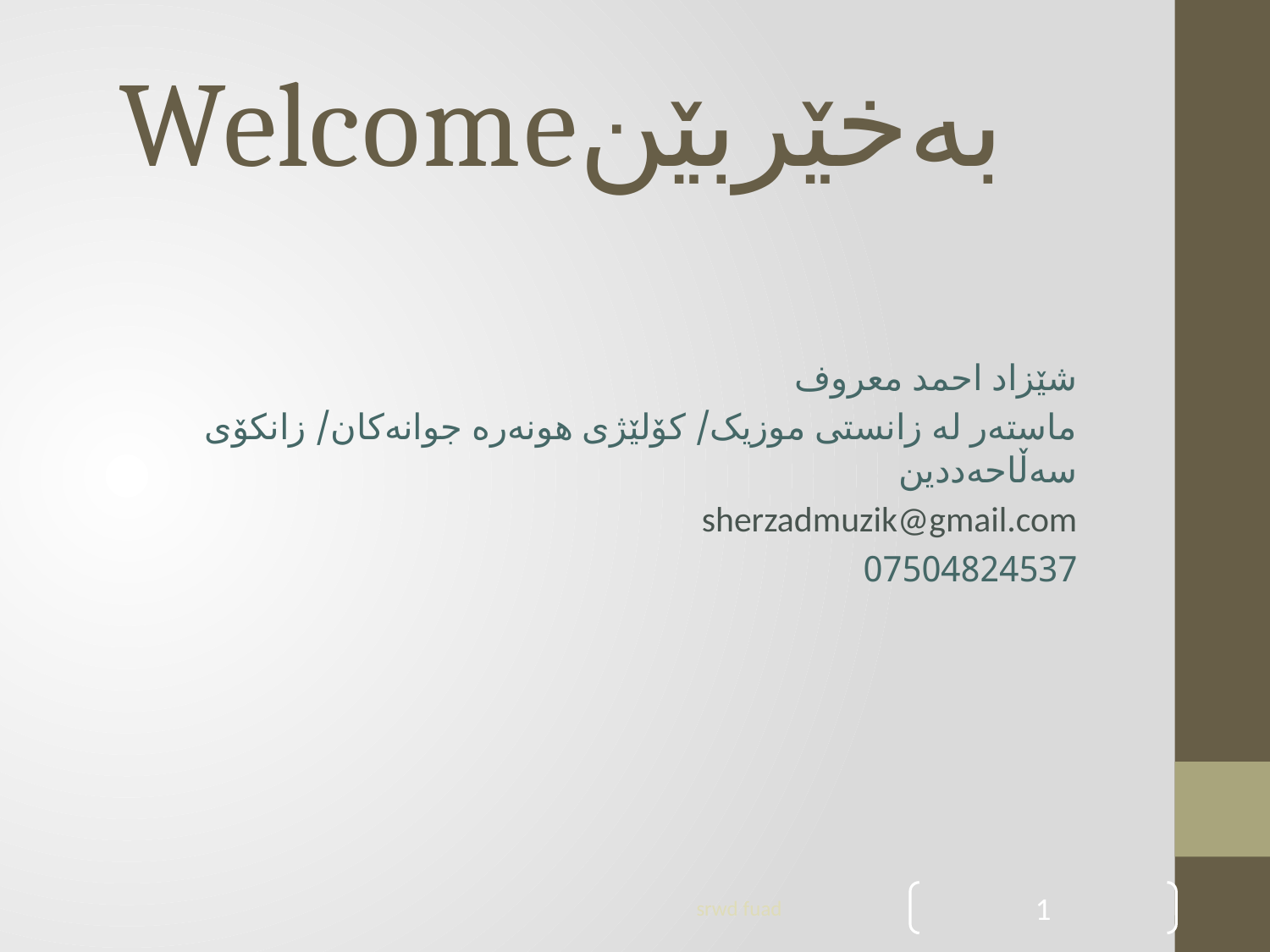

Welcomeبه‌خێربێن
شێزاد احمد معروف
ماسته‌ر له‌ زانستی موزیک/ کۆلێژی هونه‌ره‌ جوانه‌کان/ زانکۆی سه‌ڵاحه‌ددین
sherzadmuzik@gmail.com
07504824537

srwd fuad
1